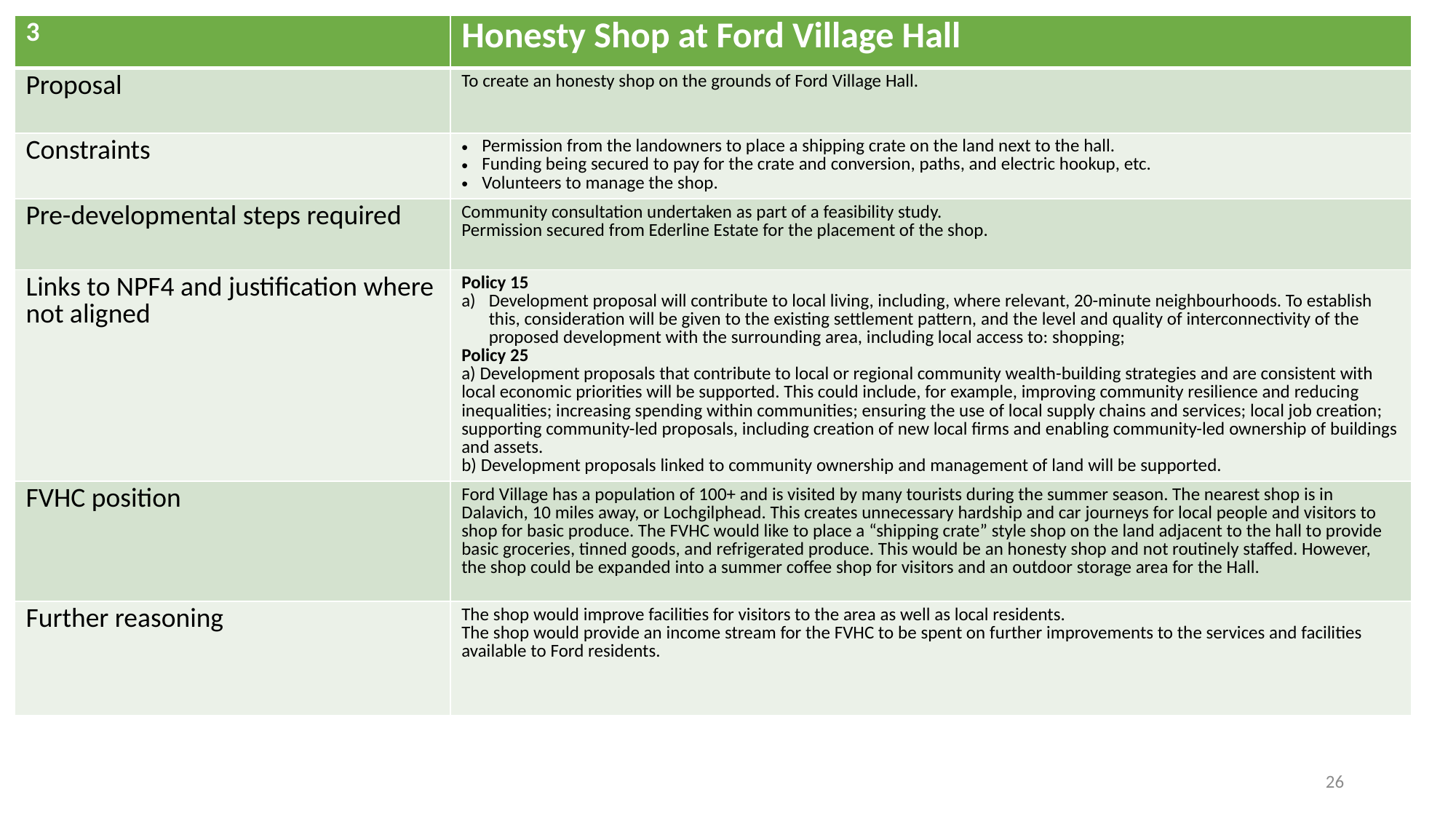

| 3 | Honesty Shop at Ford Village Hall |
| --- | --- |
| Proposal | To create an honesty shop on the grounds of Ford Village Hall. |
| Constraints | Permission from the landowners to place a shipping crate on the land next to the hall. Funding being secured to pay for the crate and conversion, paths, and electric hookup, etc. Volunteers to manage the shop. |
| Pre-developmental steps required | Community consultation undertaken as part of a feasibility study. Permission secured from Ederline Estate for the placement of the shop. |
| Links to NPF4 and justification where not aligned | Policy 15 Development proposal will contribute to local living, including, where relevant, 20-minute neighbourhoods. To establish this, consideration will be given to the existing settlement pattern, and the level and quality of interconnectivity of the proposed development with the surrounding area, including local access to: shopping; Policy 25 a) Development proposals that contribute to local or regional community wealth-building strategies and are consistent with local economic priorities will be supported. This could include, for example, improving community resilience and reducing inequalities; increasing spending within communities; ensuring the use of local supply chains and services; local job creation; supporting community-led proposals, including creation of new local firms and enabling community-led ownership of buildings and assets. b) Development proposals linked to community ownership and management of land will be supported. |
| FVHC position | Ford Village has a population of 100+ and is visited by many tourists during the summer season. The nearest shop is in Dalavich, 10 miles away, or Lochgilphead. This creates unnecessary hardship and car journeys for local people and visitors to shop for basic produce. The FVHC would like to place a “shipping crate” style shop on the land adjacent to the hall to provide basic groceries, tinned goods, and refrigerated produce. This would be an honesty shop and not routinely staffed. However, the shop could be expanded into a summer coffee shop for visitors and an outdoor storage area for the Hall. |
| Further reasoning | The shop would improve facilities for visitors to the area as well as local residents. The shop would provide an income stream for the FVHC to be spent on further improvements to the services and facilities available to Ford residents. |
26